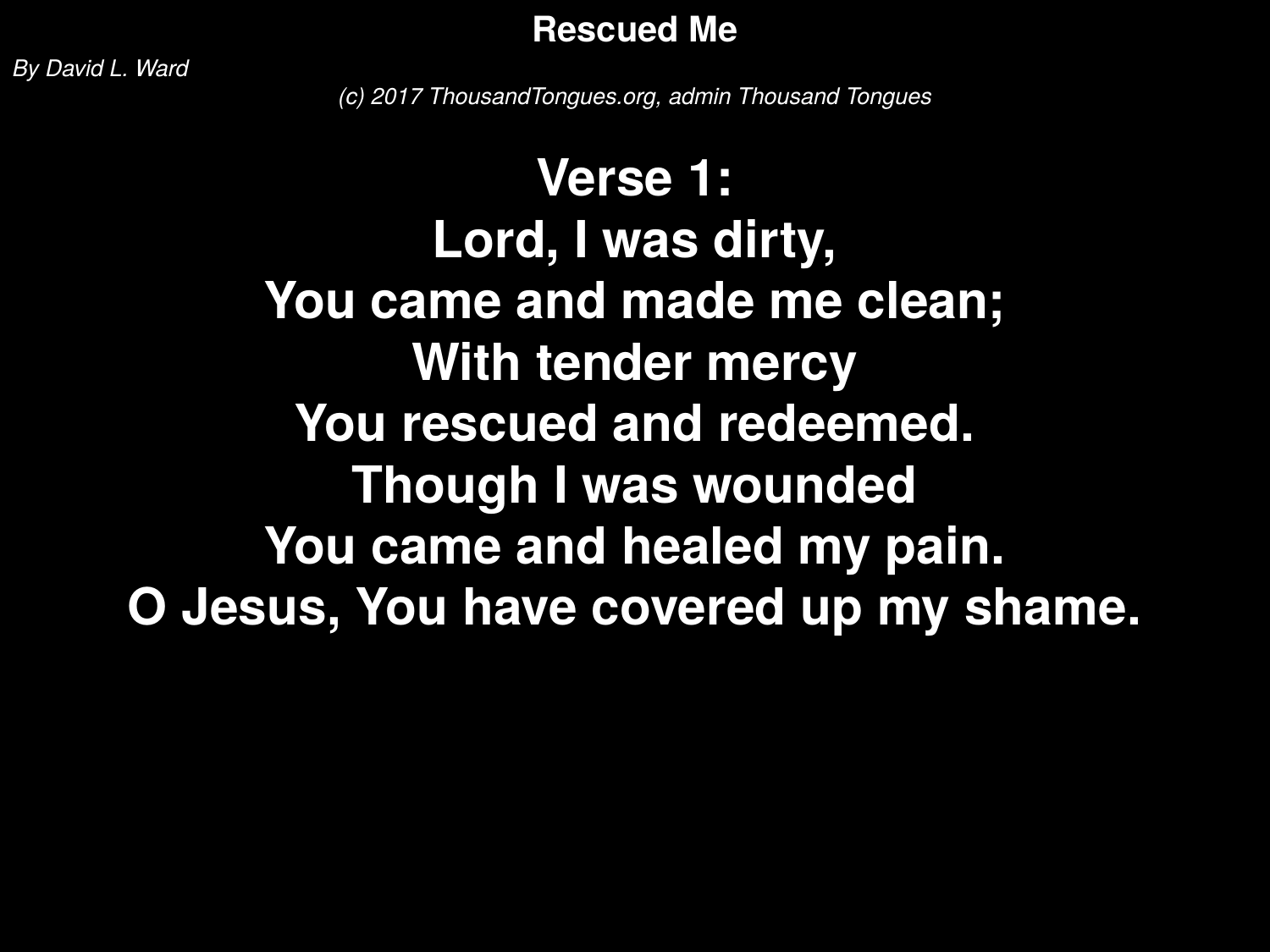

Rescued Me
By David L. Ward
(c) 2017 ThousandTongues.org, admin Thousand Tongues
Verse 1:
Lord, I was dirty,
You came and made me clean;
With tender mercy
You rescued and redeemed.
Though I was wounded
You came and healed my pain.
O Jesus, You have covered up my shame.